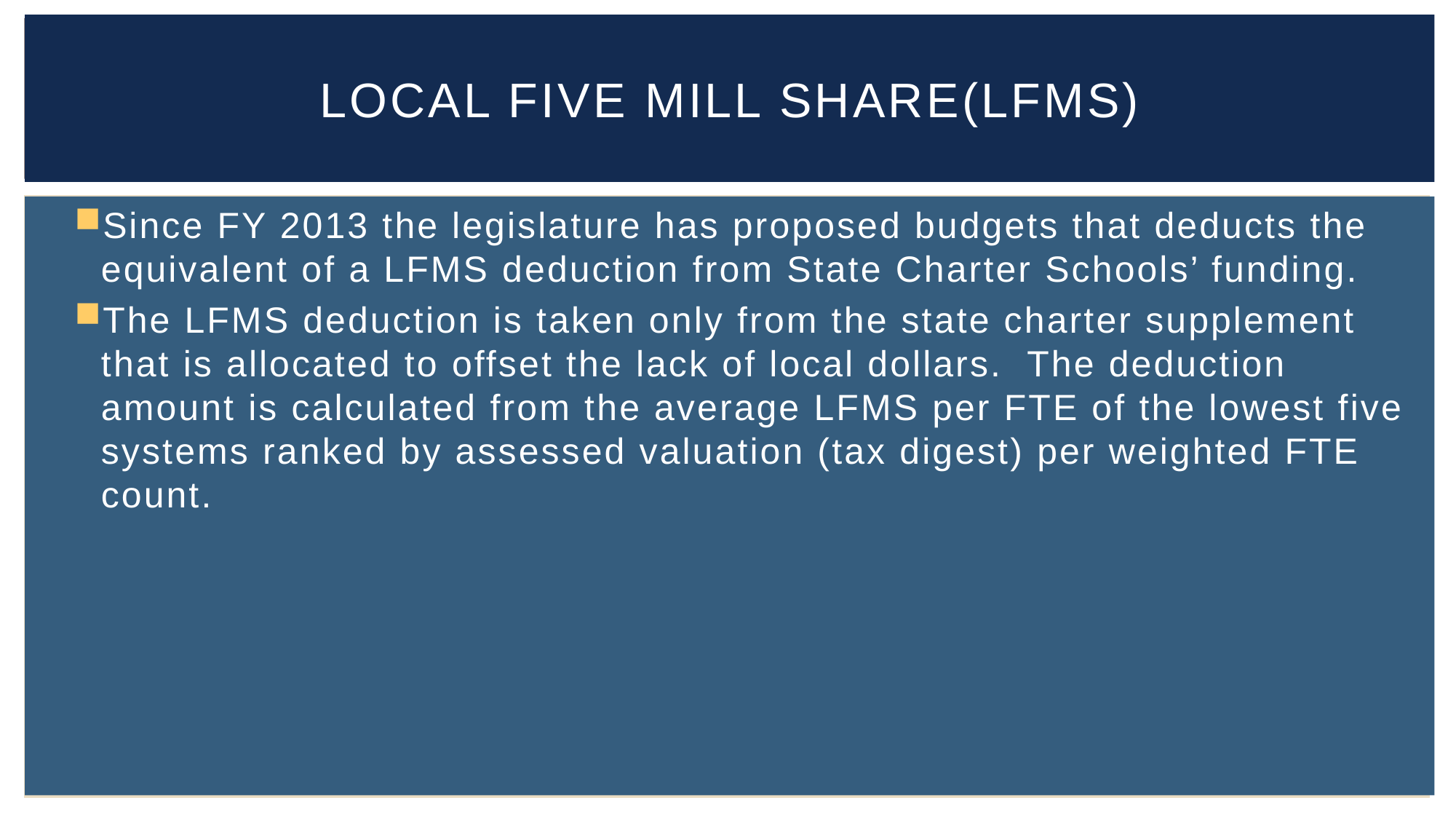

Local Five Mill Share(LFMS)

#
Since FY 2013 the legislature has proposed budgets that deducts the equivalent of a LFMS deduction from State Charter Schools’ funding.
The LFMS deduction is taken only from the state charter supplement that is allocated to offset the lack of local dollars.  The deduction amount is calculated from the average LFMS per FTE of the lowest five systems ranked by assessed valuation (tax digest) per weighted FTE count.